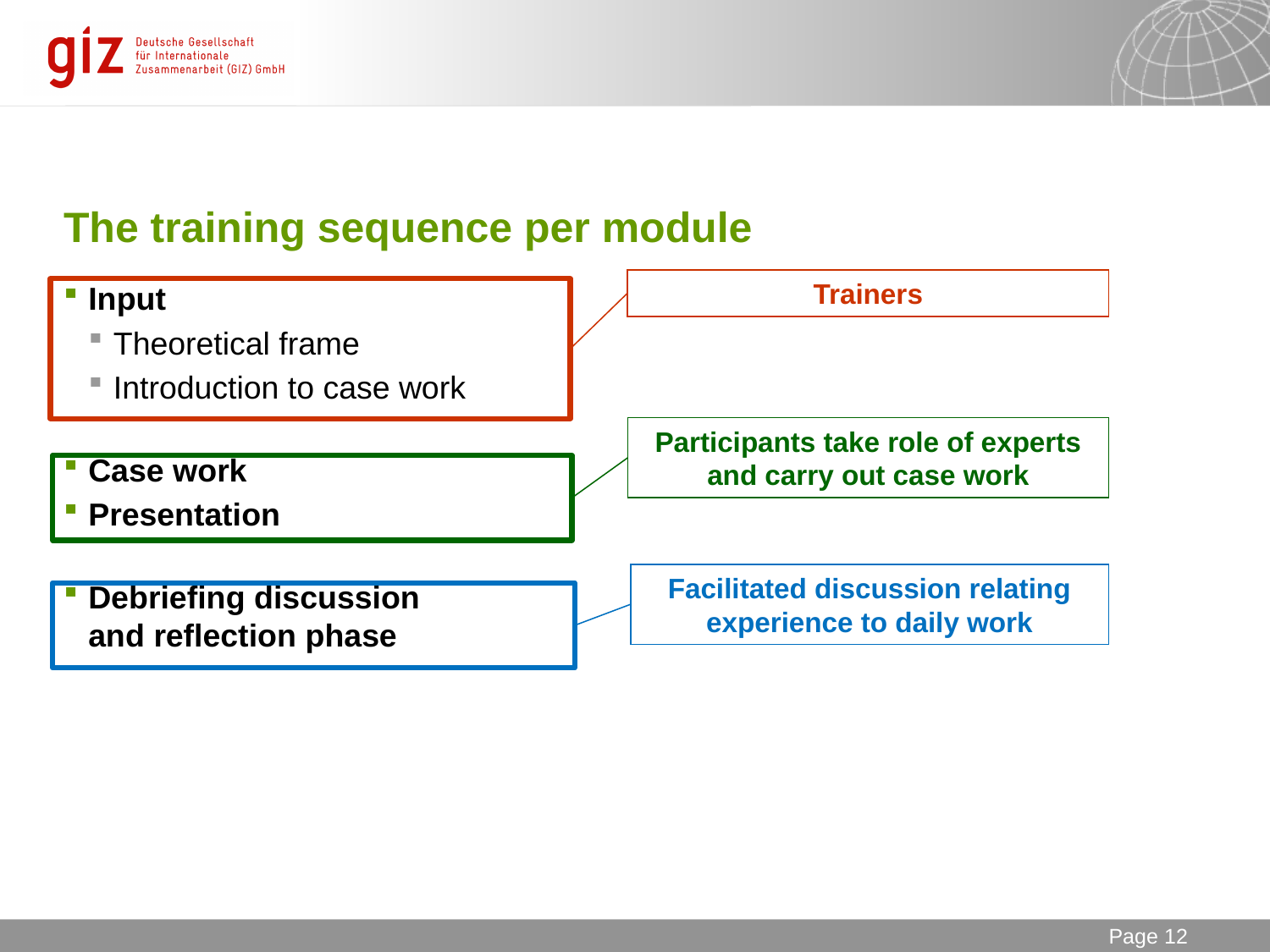

# The training sequence per module
Trainers

Input
Theoretical frame
Introduction to case work
Case work
Presentation
Debriefing discussion
and reflection phase
Participants take role of experts and carry out case work

Facilitated discussion relating experience to daily work